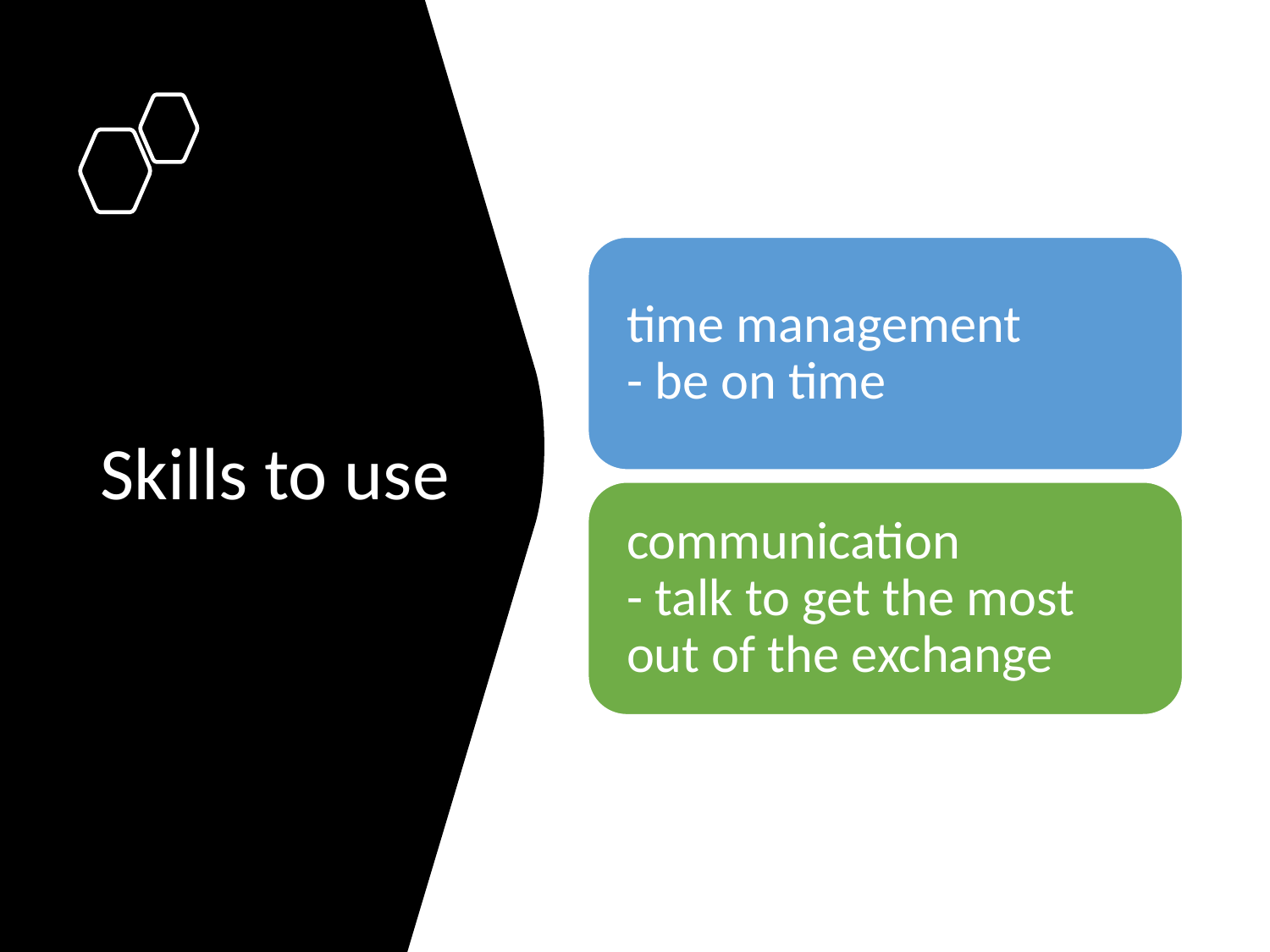

# Skills to use
time management
- be on time
communication
- talk to get the most out of the exchange